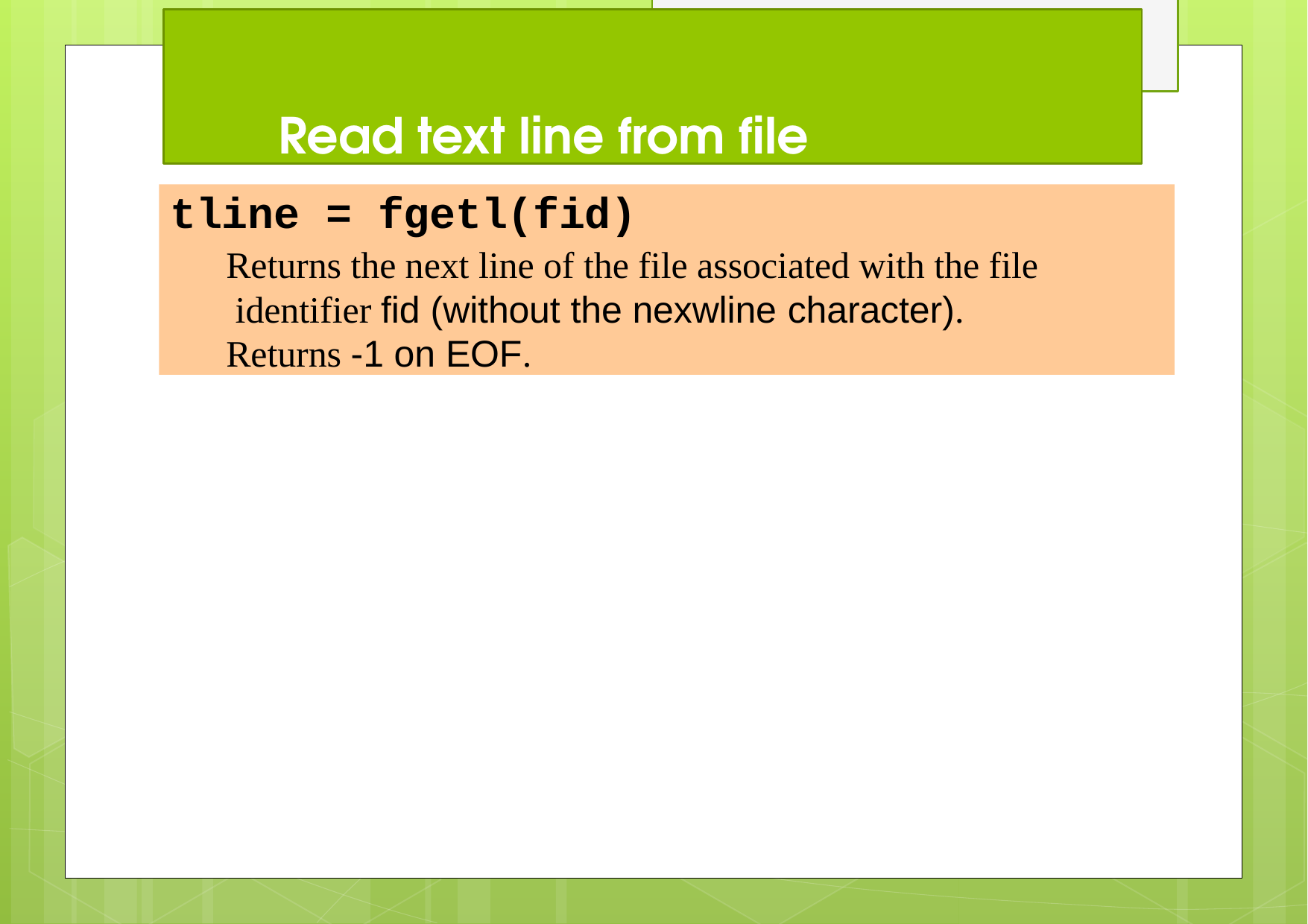

# Read text line from file
tline = fgetl(fid)
Returns the next line of the file associated with the file  identifier fid (without the nexwline character).
Returns -1 on EOF.